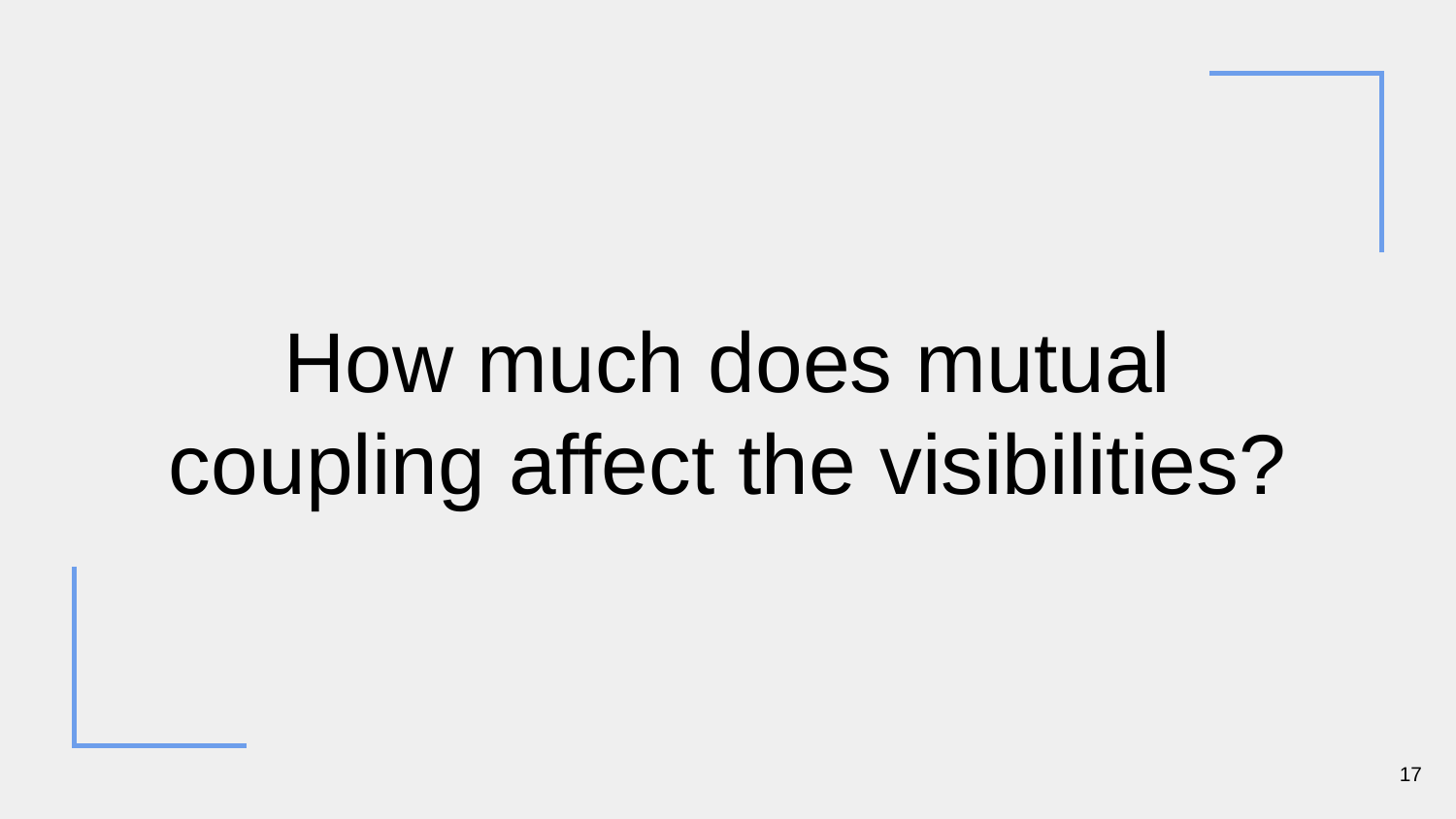

# How much does mutual coupling affect the visibilities?
17